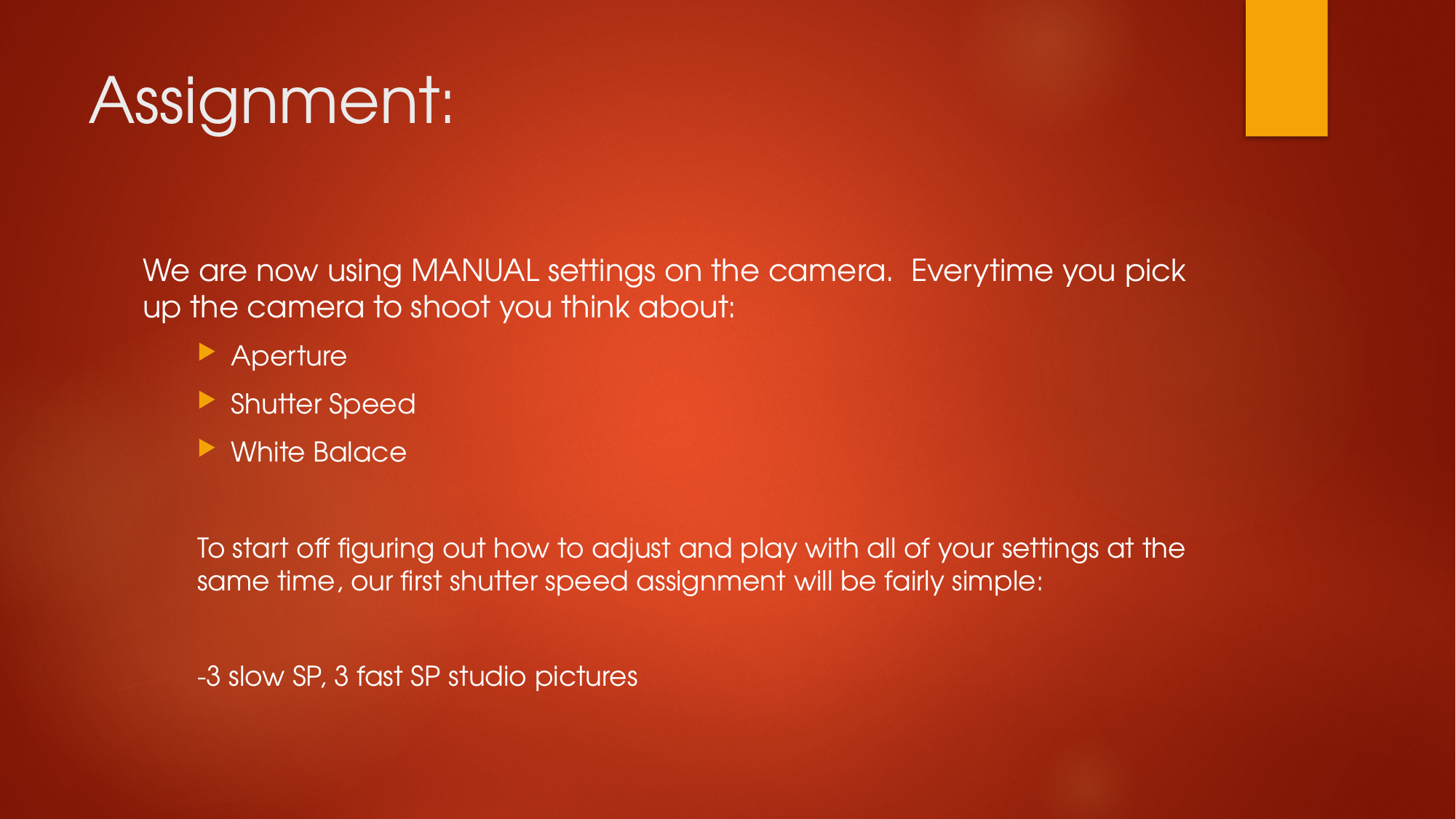

# Assignment:
We are now using MANUAL settings on the camera.  Everytime you pick up the camera to shoot you think about:
Aperture
Shutter Speed
White Balace

To start off figuring out how to adjust and play with all of your settings at the same time, our first shutter speed assignment will be fairly simple:

-3 slow SP, 3 fast SP studio pictures